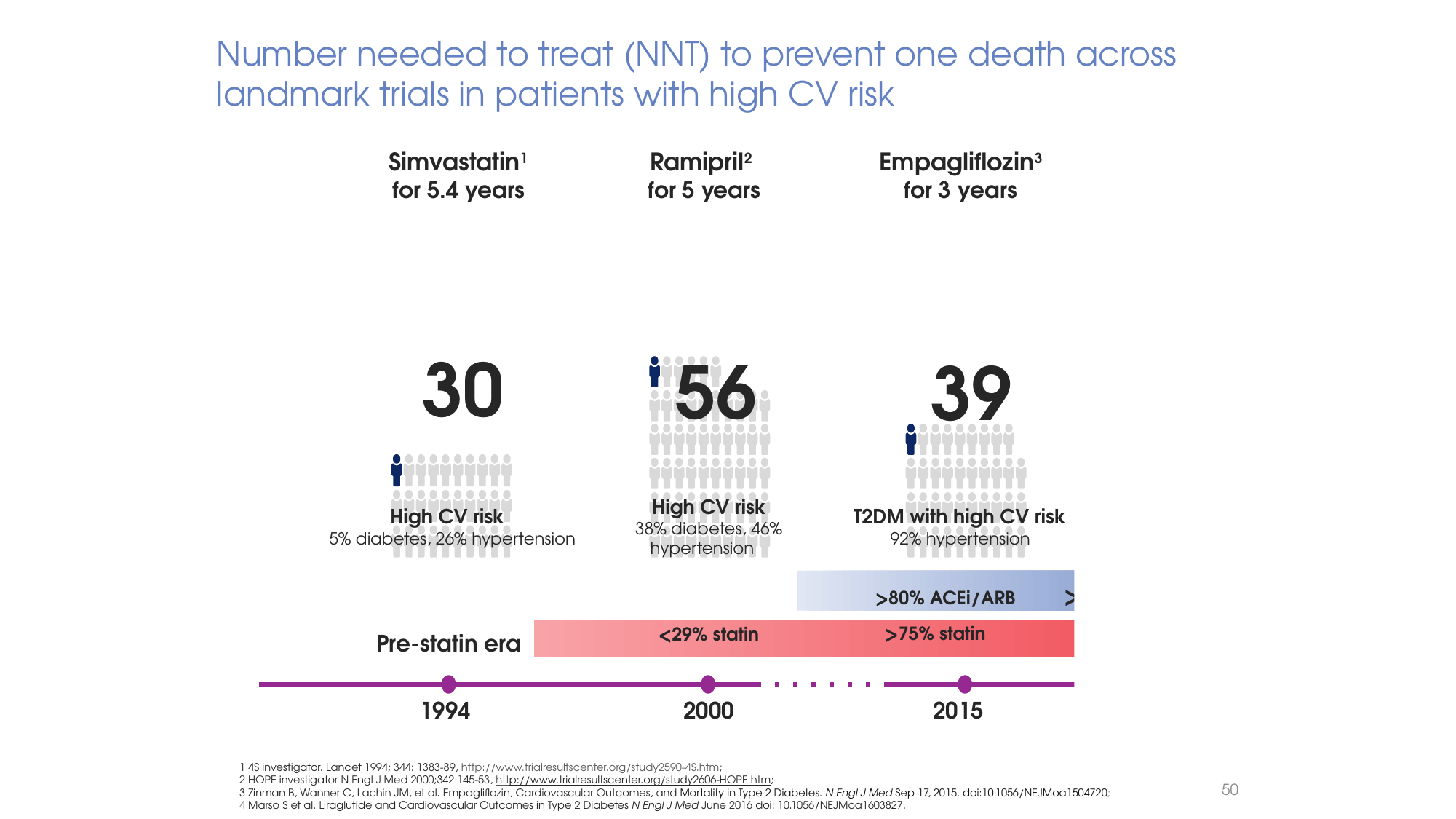

# Number needed to treat (NNT) to prevent one death across landmark trials in patients with high CV risk
Simvastatin1
for 5.4 years
30

High CV risk
5% diabetes, 26% hypertension
Ramipril2
for 5 years
56

High CV risk
38% diabetes, 46% hypertension
Empagliflozin3
for 3 years
39

T2DM with high CV risk
92% hypertension
Liraglutide4
for 3 years

98
T2DM with high CV risk
93% hypertension

      >80% ACEi/ARB
>75% statin
>80% ACEi/ARB
>70% statin

<29% statin

Pre-statin era

1994
2000
2015
2016
50
1 4S investigator. Lancet 1994; 344: 1383-89, http://www.trialresultscenter.org/study2590-4S.htm;
2 HOPE investigator N Engl J Med 2000;342:145-53, http://www.trialresultscenter.org/study2606-HOPE.htm;
3 Zinman B, Wanner C, Lachin JM, et al. Empagliflozin, Cardiovascular Outcomes, and Mortality in Type 2 Diabetes. N Engl J Med Sep 17, 2015. doi:10.1056/NEJMoa1504720;
4 Marso S et al. Liraglutide and Cardiovascular Outcomes in Type 2 Diabetes N Engl J Med June 2016 doi: 10.1056/NEJMoa1603827.